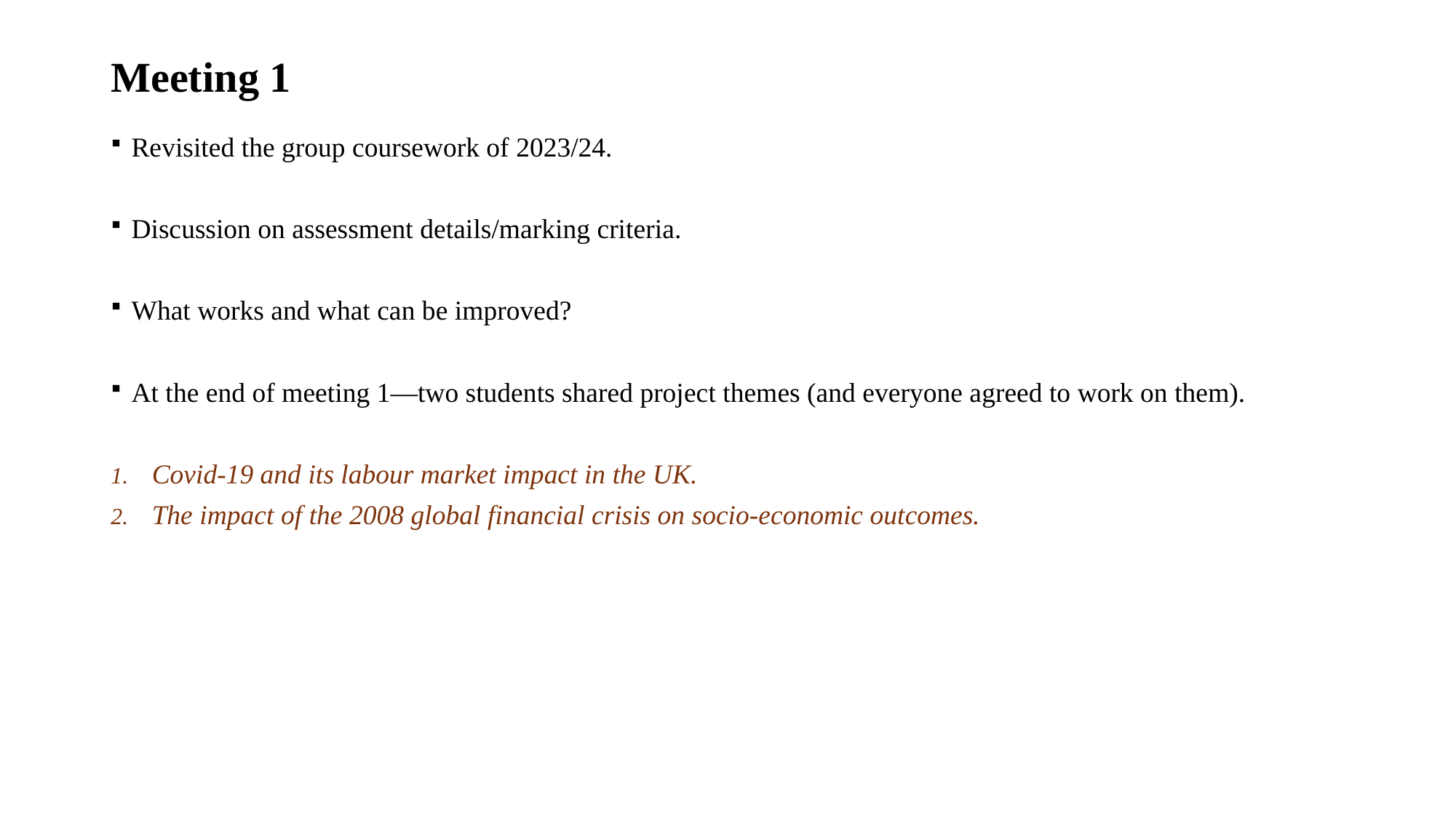

# Meeting 1
Revisited the group coursework of 2023/24.

Discussion on assessment details/marking criteria.

What works and what can be improved?

At the end of meeting 1—two students shared project themes (and everyone agreed to work on them).

Covid-19 and its labour market impact in the UK.
The impact of the 2008 global financial crisis on socio-economic outcomes.